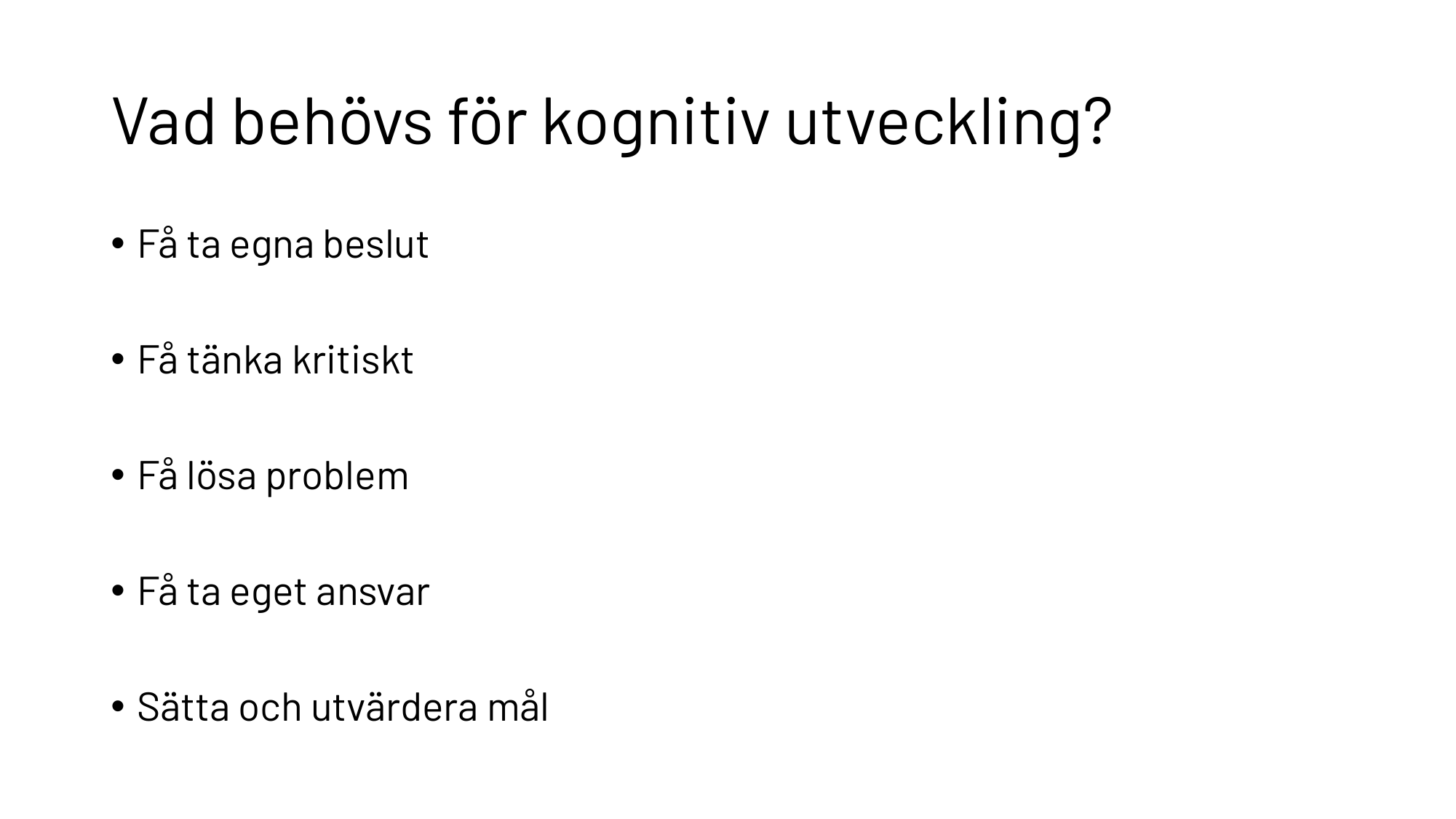

# Vad behövs för kognitiv utveckling?
Få ta egna beslut

Få tänka kritiskt

Få lösa problem

Få ta eget ansvar

Sätta och utvärdera mål